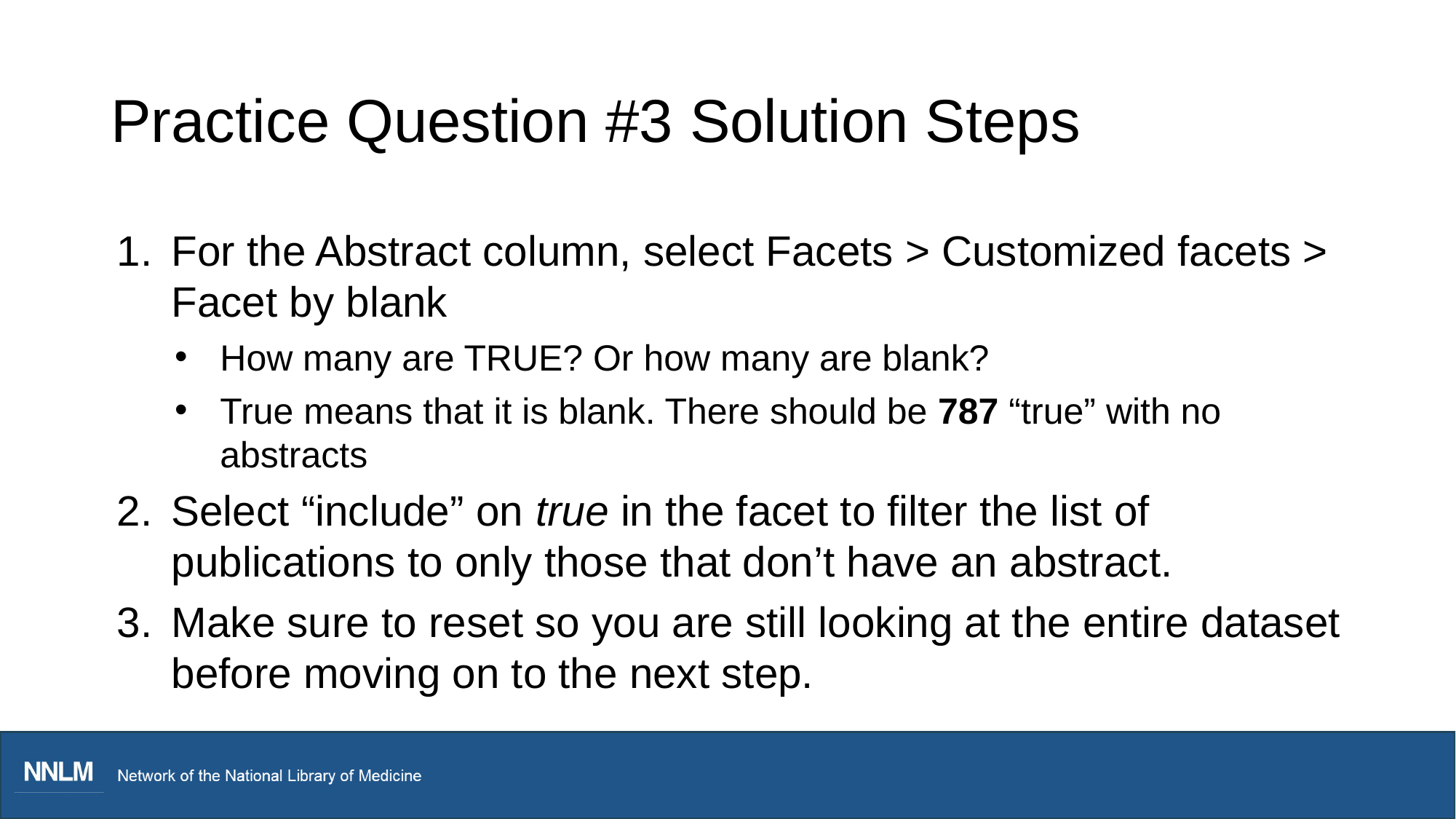

# Practice Question #3 Solution Steps
For the Abstract column, select Facets > Customized facets > Facet by blank
How many are TRUE? Or how many are blank?
True means that it is blank. There should be 787 “true” with no abstracts
Select “include” on true in the facet to filter the list of publications to only those that don’t have an abstract.
Make sure to reset so you are still looking at the entire dataset before moving on to the next step.